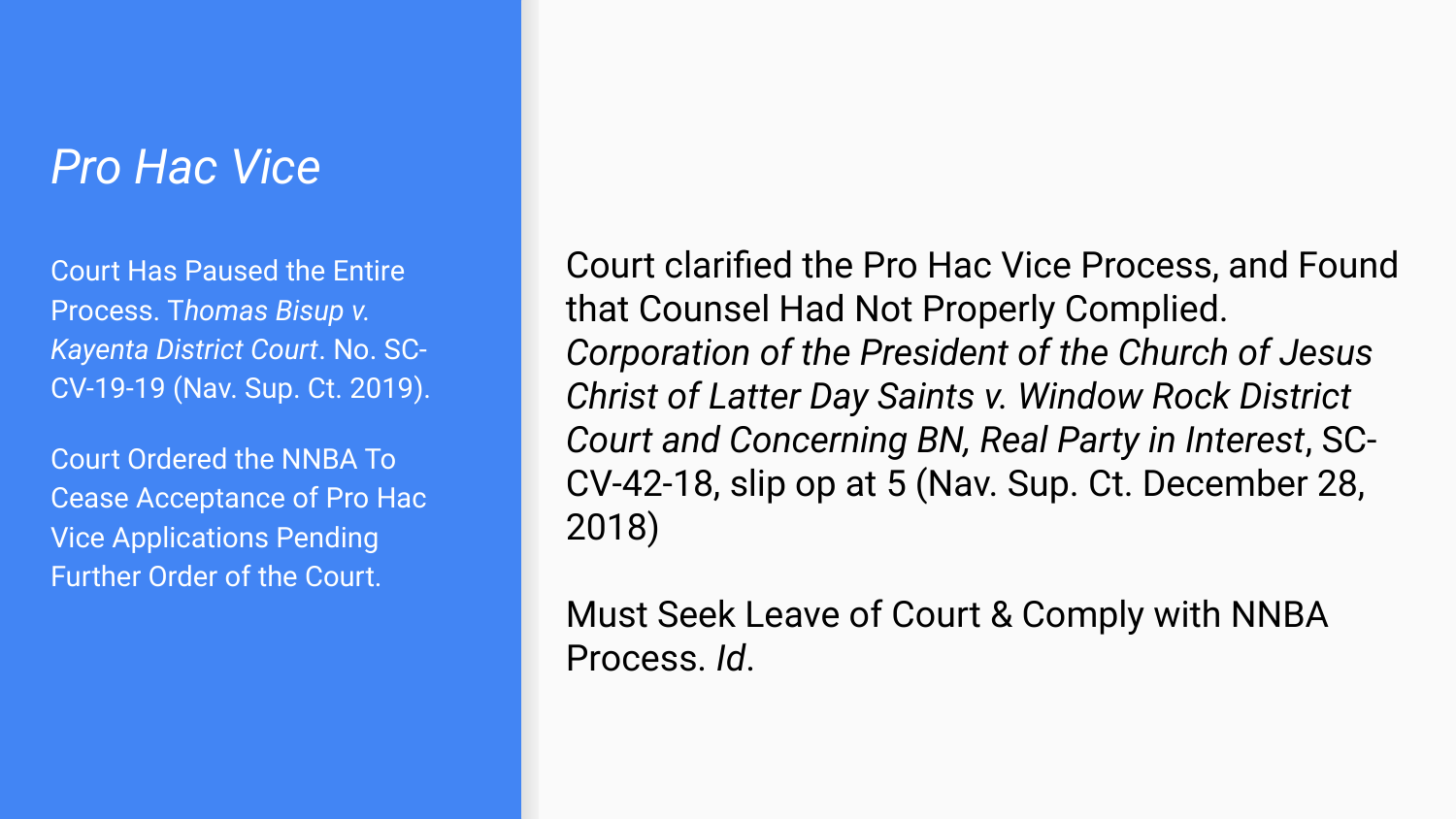

# Pro Hac Vice

Court clarified the Pro Hac Vice Process, and Found that Counsel Had Not Properly Complied. Corporation of the President of the Church of Jesus Christ of Latter Day Saints v. Window Rock District Court and Concerning BN, Real Party in Interest, SC-CV-42-18, slip op at 5 (Nav. Sup. Ct. December 28, 2018)

Must Seek Leave of Court & Comply with NNBA Process. Id.

Court Has Paused the Entire Process. Thomas Bisup v. Kayenta District Court. No. SC-CV-19-19 (Nav. Sup. Ct. 2019).
Court Ordered the NNBA To Cease Acceptance of Pro Hac Vice Applications Pending Further Order of the Court.